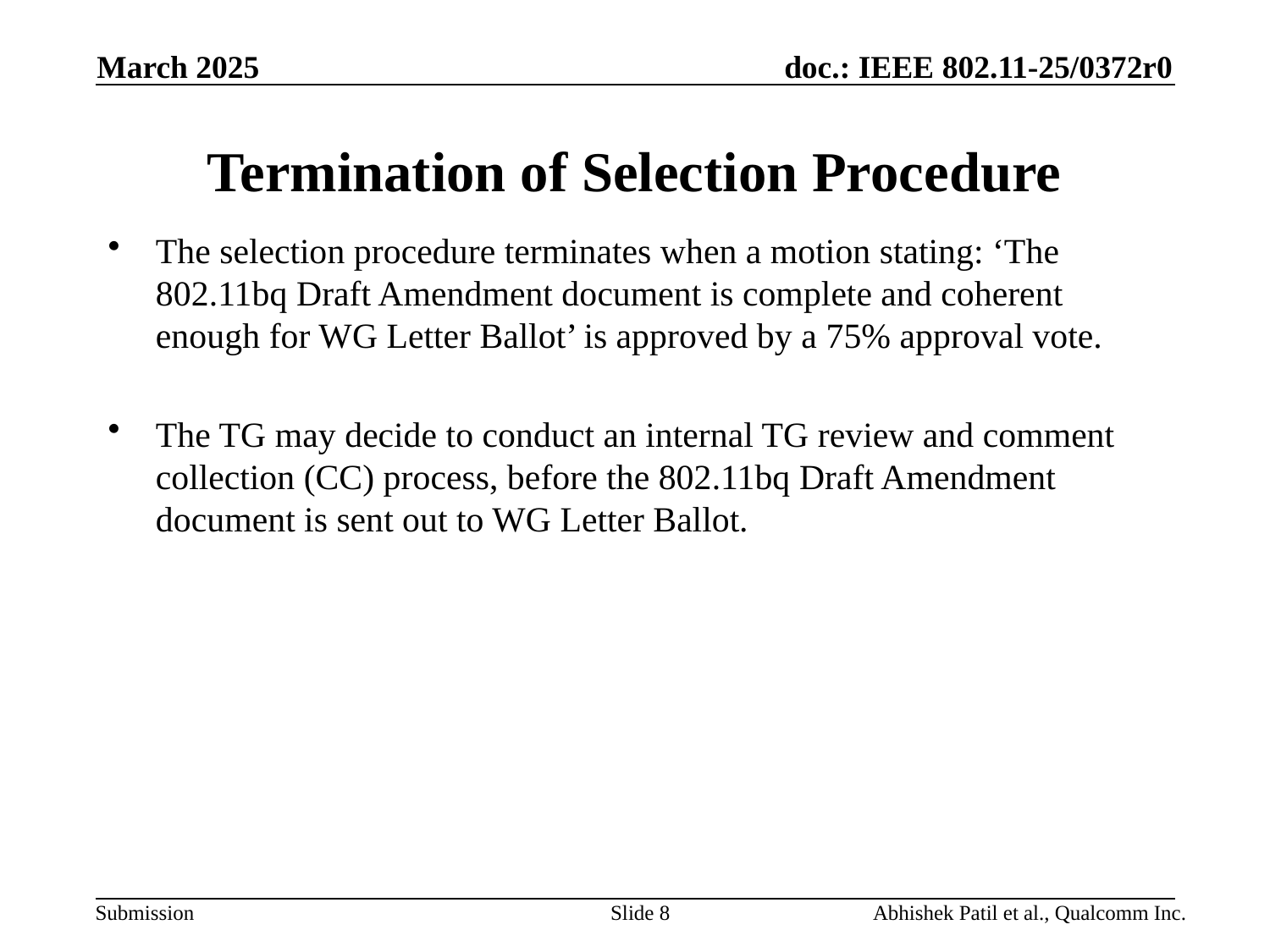

March 2025
# Termination of Selection Procedure
The selection procedure terminates when a motion stating: ‘The 802.11bq Draft Amendment document is complete and coherent enough for WG Letter Ballot’ is approved by a 75% approval vote.

The TG may decide to conduct an internal TG review and comment collection (CC) process, before the 802.11bq Draft Amendment document is sent out to WG Letter Ballot.
Slide 8
Abhishek Patil et al., Qualcomm Inc.